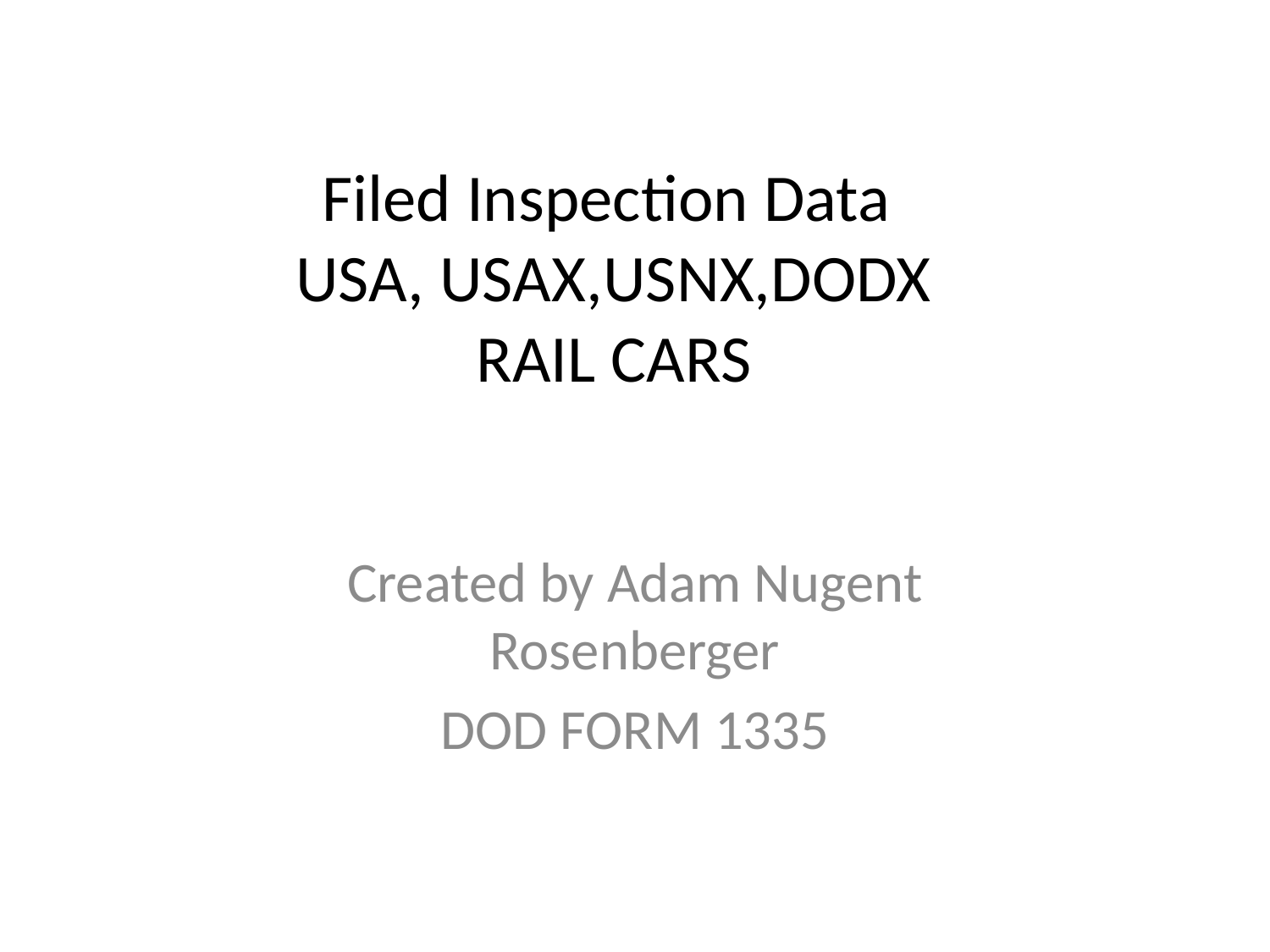

# Filed Inspection Data USA, USAX,USNX,DODX RAIL CARS
Created by Adam Nugent Rosenberger
DOD FORM 1335